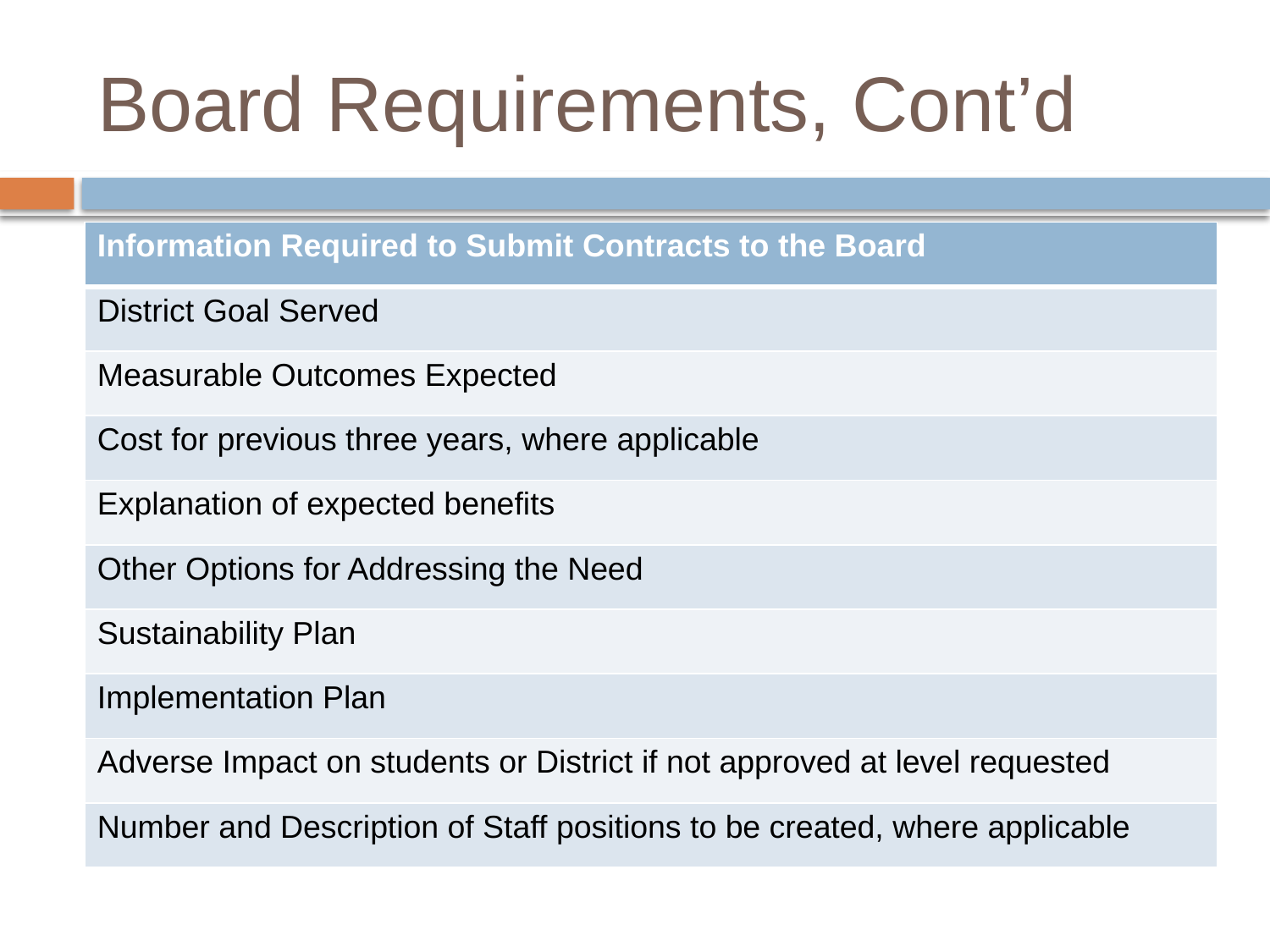

# Board Requirements, Cont’d
| Information Required to Submit Contracts to the Board |
| --- |
| District Goal Served |
| Measurable Outcomes Expected |
| Cost for previous three years, where applicable |
| Explanation of expected benefits |
| Other Options for Addressing the Need |
| Sustainability Plan |
| Implementation Plan |
| Adverse Impact on students or District if not approved at level requested |
| Number and Description of Staff positions to be created, where applicable |